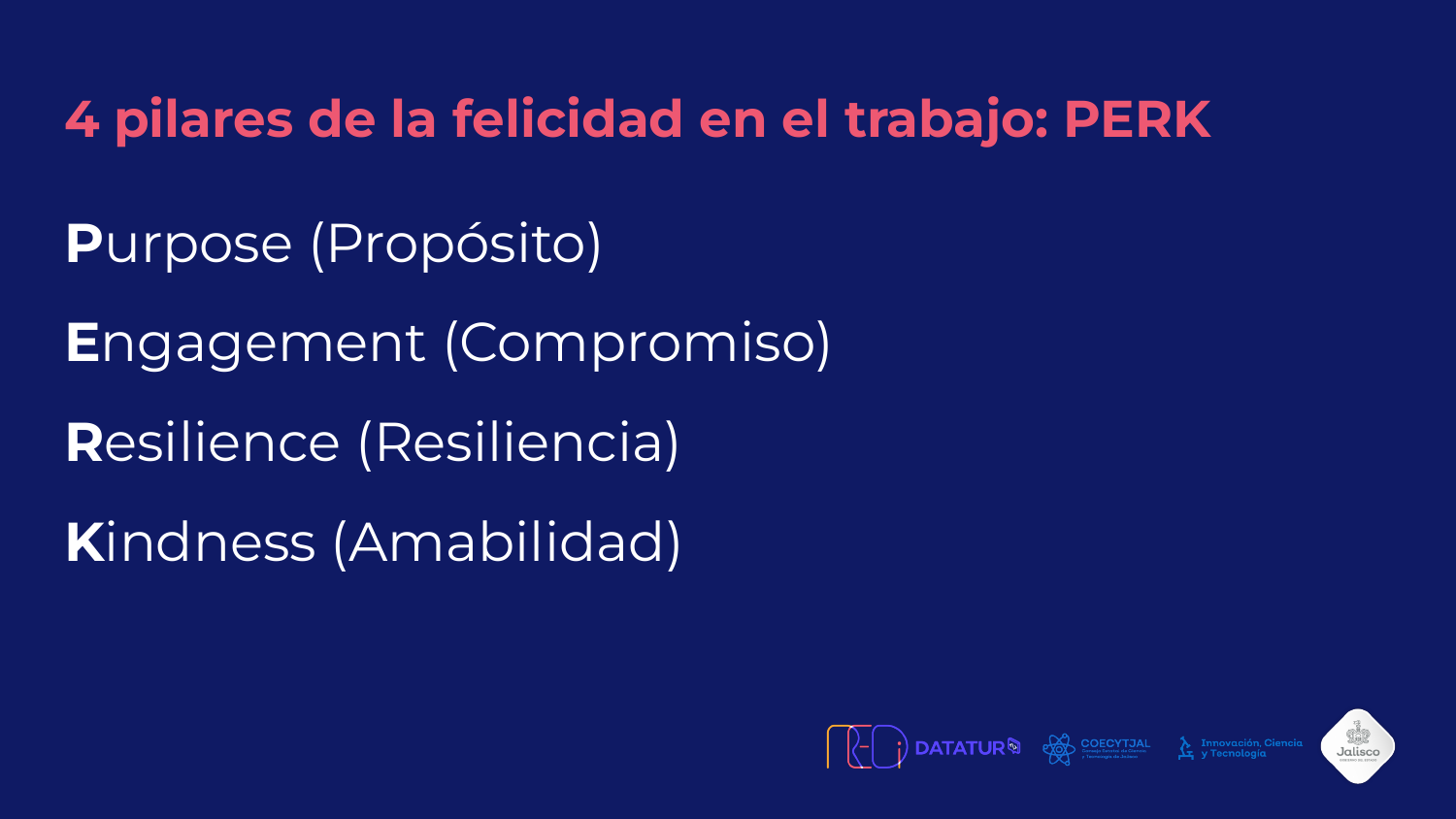

# 4 pilares de la felicidad en el trabajo: PERK
Purpose (Propósito)
Engagement (Compromiso)
Resilience (Resiliencia)
Kindness (Amabilidad)